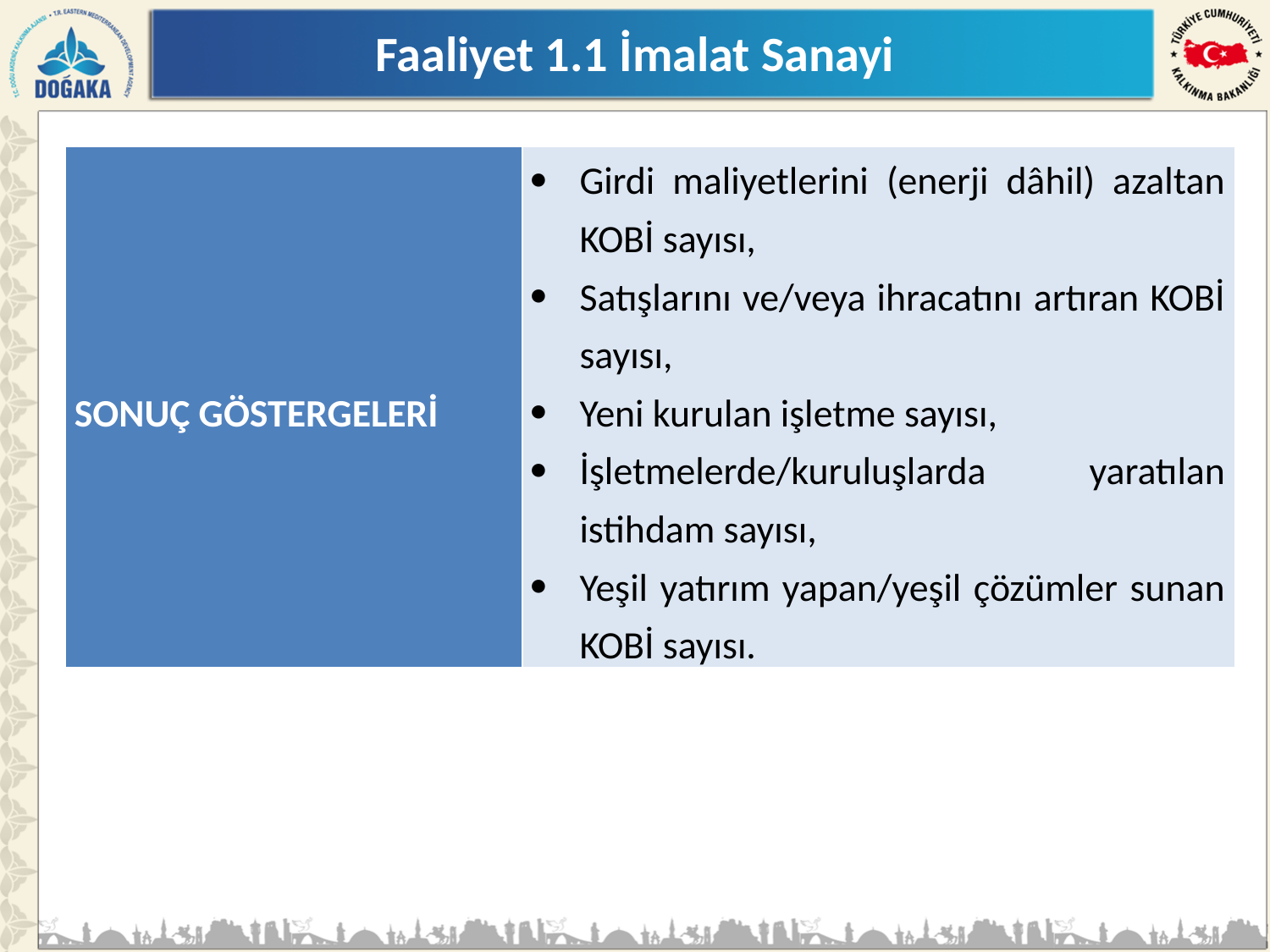

# Faaliyet 1.1 İmalat Sanayi
| SONUÇ GÖSTERGELERİ | Girdi maliyetlerini (enerji dâhil) azaltan KOBİ sayısı, Satışlarını ve/veya ihracatını artıran KOBİ sayısı, Yeni kurulan işletme sayısı, İşletmelerde/kuruluşlarda yaratılan istihdam sayısı, Yeşil yatırım yapan/yeşil çözümler sunan KOBİ sayısı. |
| --- | --- |